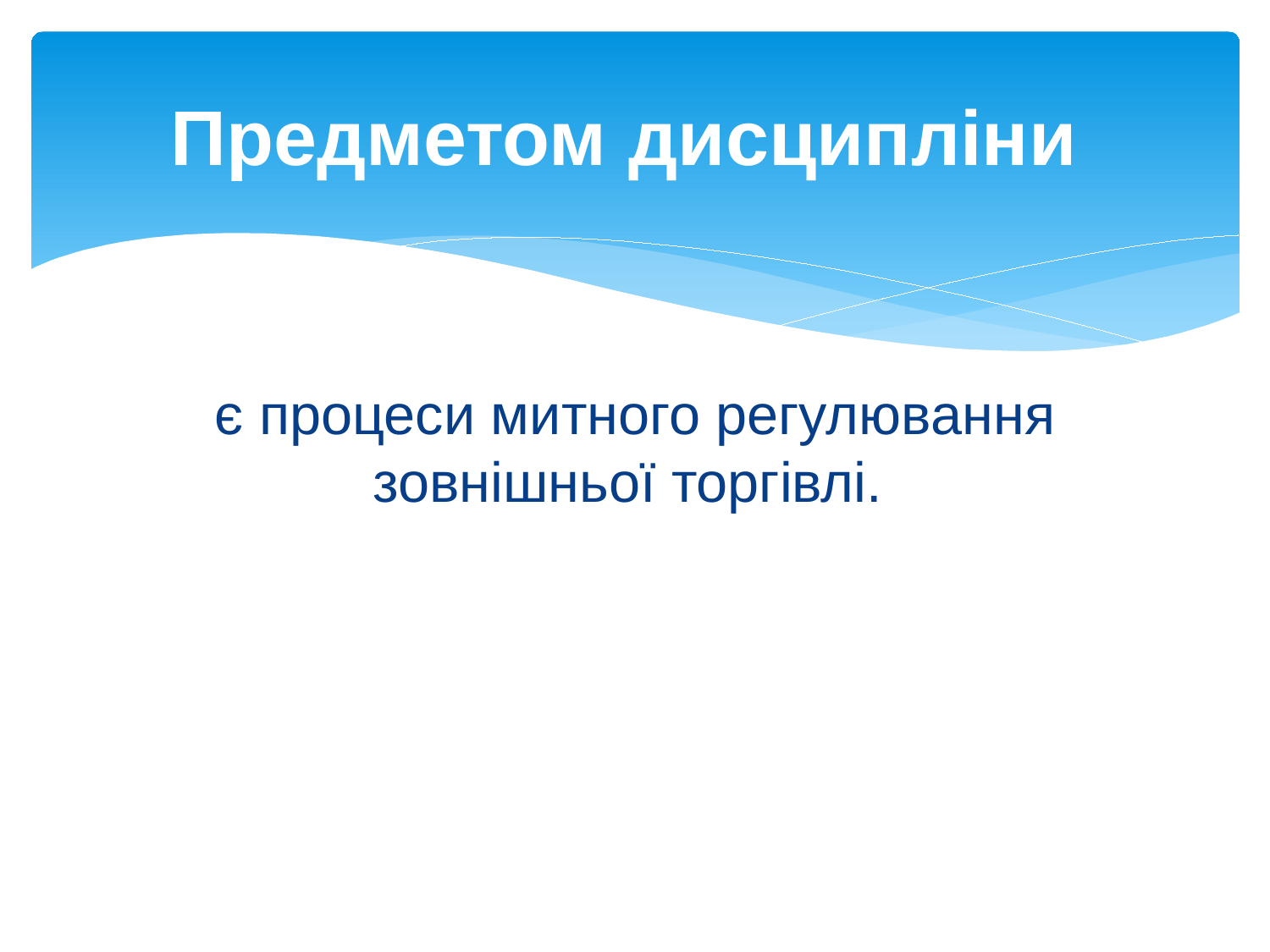

# Предметом дисципліни
є процеси митного регулювання зовнішньої торгівлі.